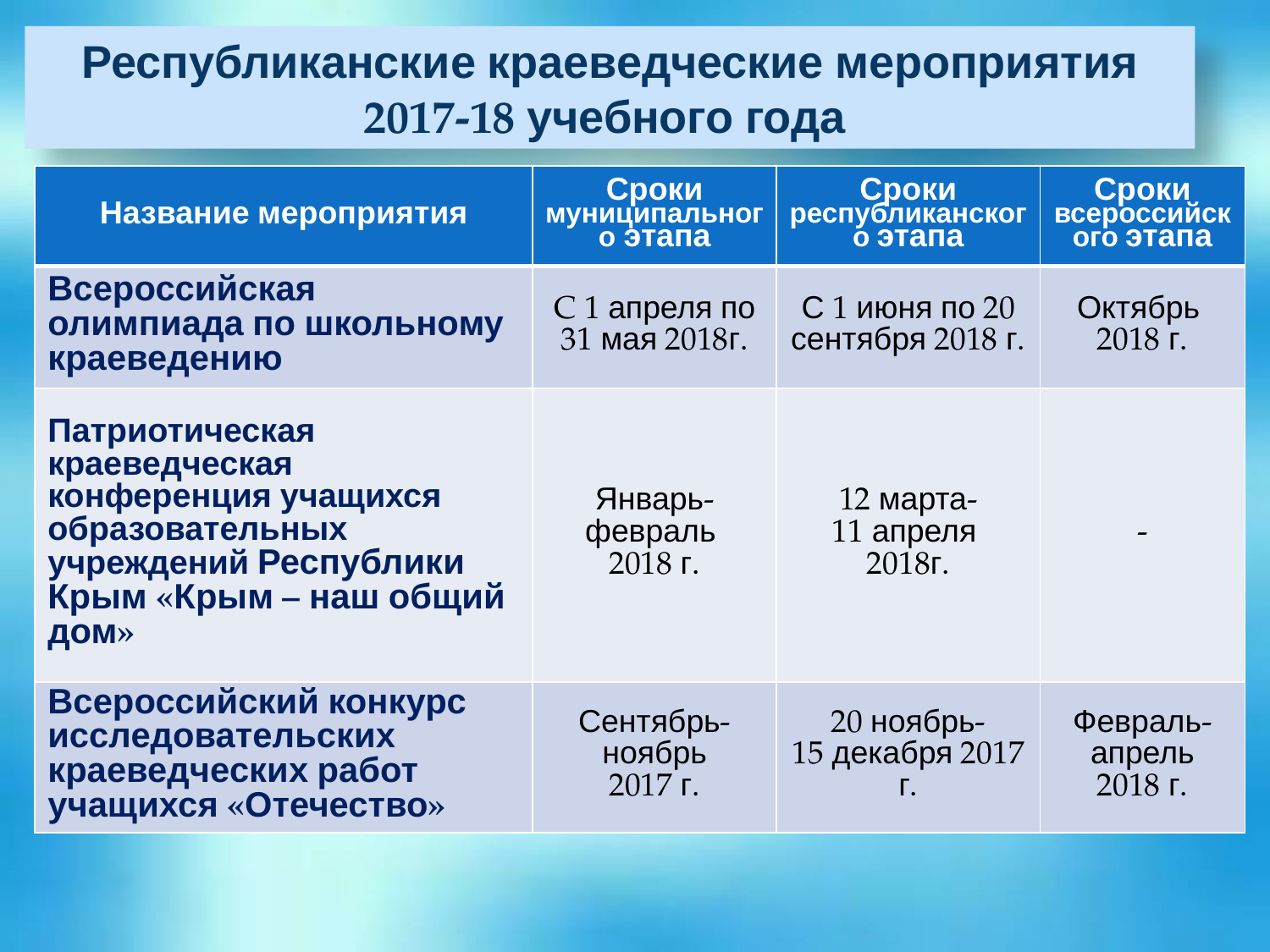

Республиканские краеведческие мероприятия 2017-18 учебного года
| Название мероприятия | Сроки муниципального этапа | Сроки республиканского этапа | Сроки всероссийского этапа |
| --- | --- | --- | --- |
| Всероссийская олимпиада по школьному краеведению | C 1 апреля по 31 мая 2018г. | С 1 июня по 20 сентября 2018 г. | Октябрь 2018 г. |
| Патриотическая краеведческая конференция учащихся образовательных учреждений Республики Крым «Крым – наш общий дом» | Январь-февраль 2018 г. | 12 марта- 11 апреля 2018г. | - |
| Всероссийский конкурс исследовательских краеведческих работ учащихся «Отечество» | Сентябрь-ноябрь 2017 г. | 20 ноябрь- 15 декабря 2017 г. | Февраль-апрель 2018 г. |